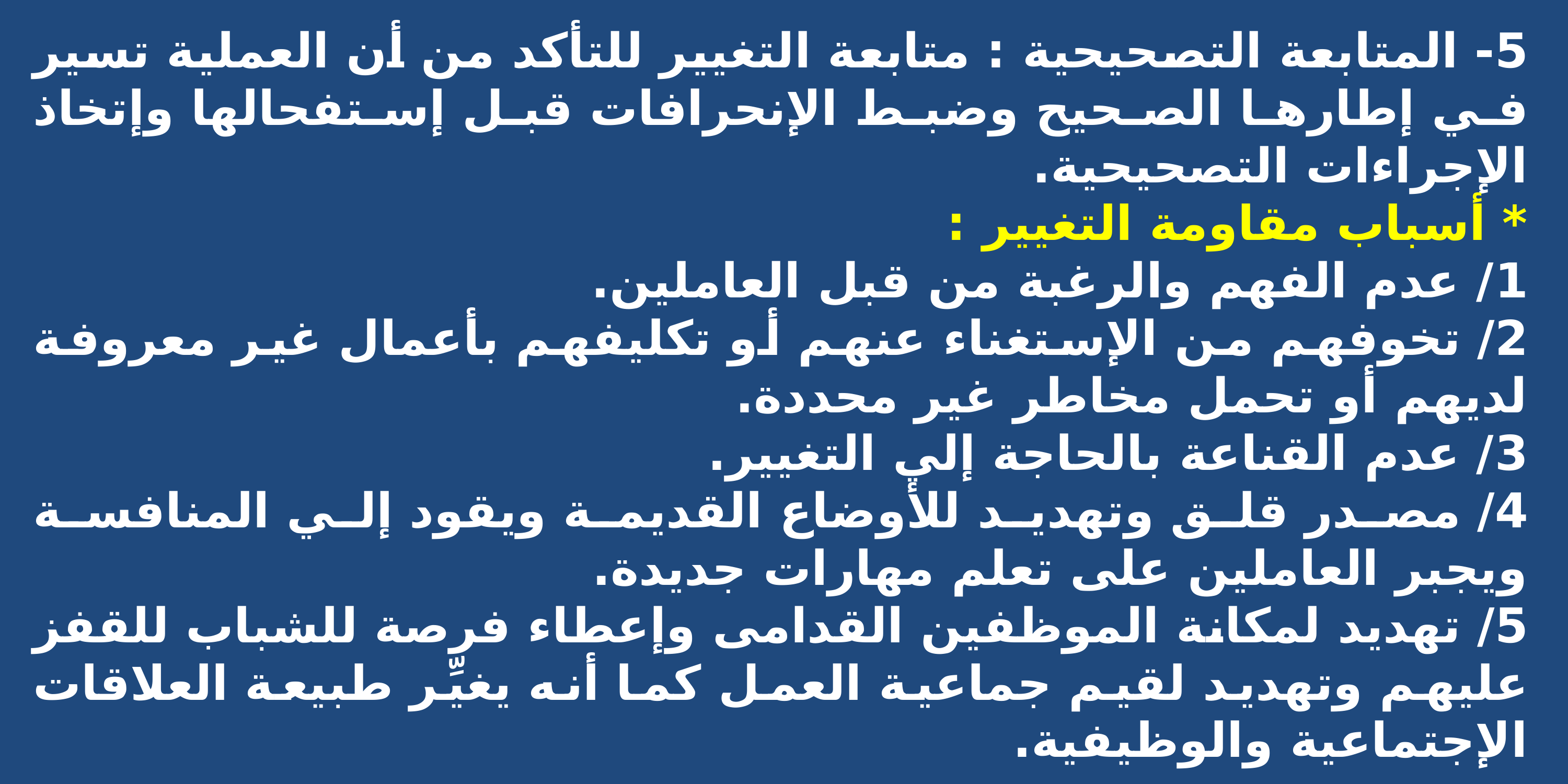

5- المتابعة التصحيحية : متابعة التغيير للتأكد من أن العملية تسير في إطارها الصحيح وضبط الإنحرافات قبل إستفحالها وإتخاذ الإجراءات التصحيحية.
* أسباب مقاومة التغيير :
1/ عدم الفهم والرغبة من قبل العاملين.
2/ تخوفهم من الإستغناء عنهم أو تكليفهم بأعمال غير معروفة لديهم أو تحمل مخاطر غير محددة.
3/ عدم القناعة بالحاجة إلي التغيير.
4/ مصدر قلق وتهديد للأوضاع القديمة ويقود إلي المنافسة ويجبر العاملين على تعلم مهارات جديدة.
5/ تهديد لمكانة الموظفين القدامى وإعطاء فرصة للشباب للقفز عليهم وتهديد لقيم جماعية العمل كما أنه يغيِّر طبيعة العلاقات الإجتماعية والوظيفية.